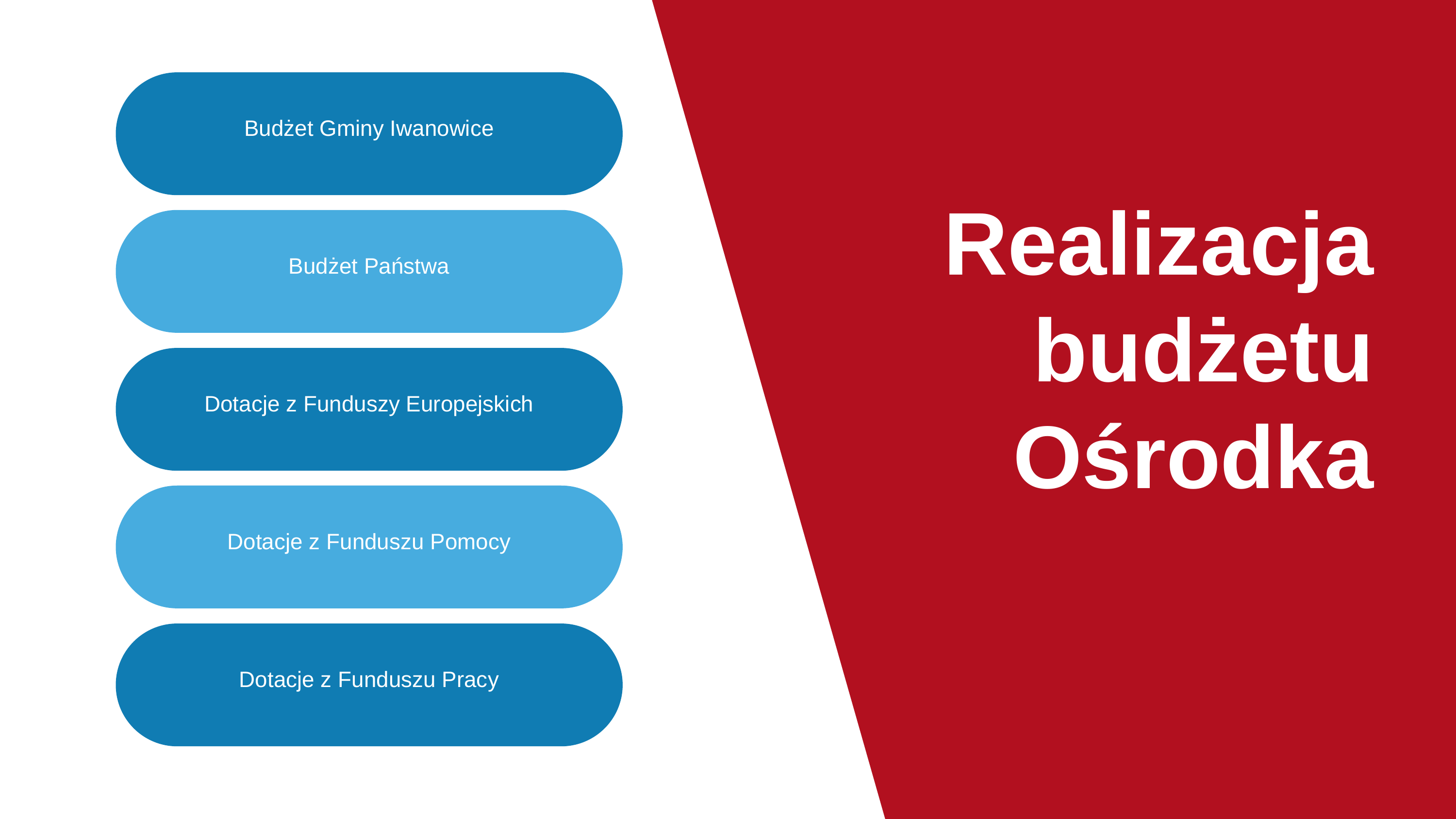

Budżet Gminy Iwanowice

Budżet Państwa

Dotacje z Funduszy Europejskich

Dotacje z Funduszu Pomocy

Dotacje z Funduszu Pracy
Realizacja budżetu Ośrodka